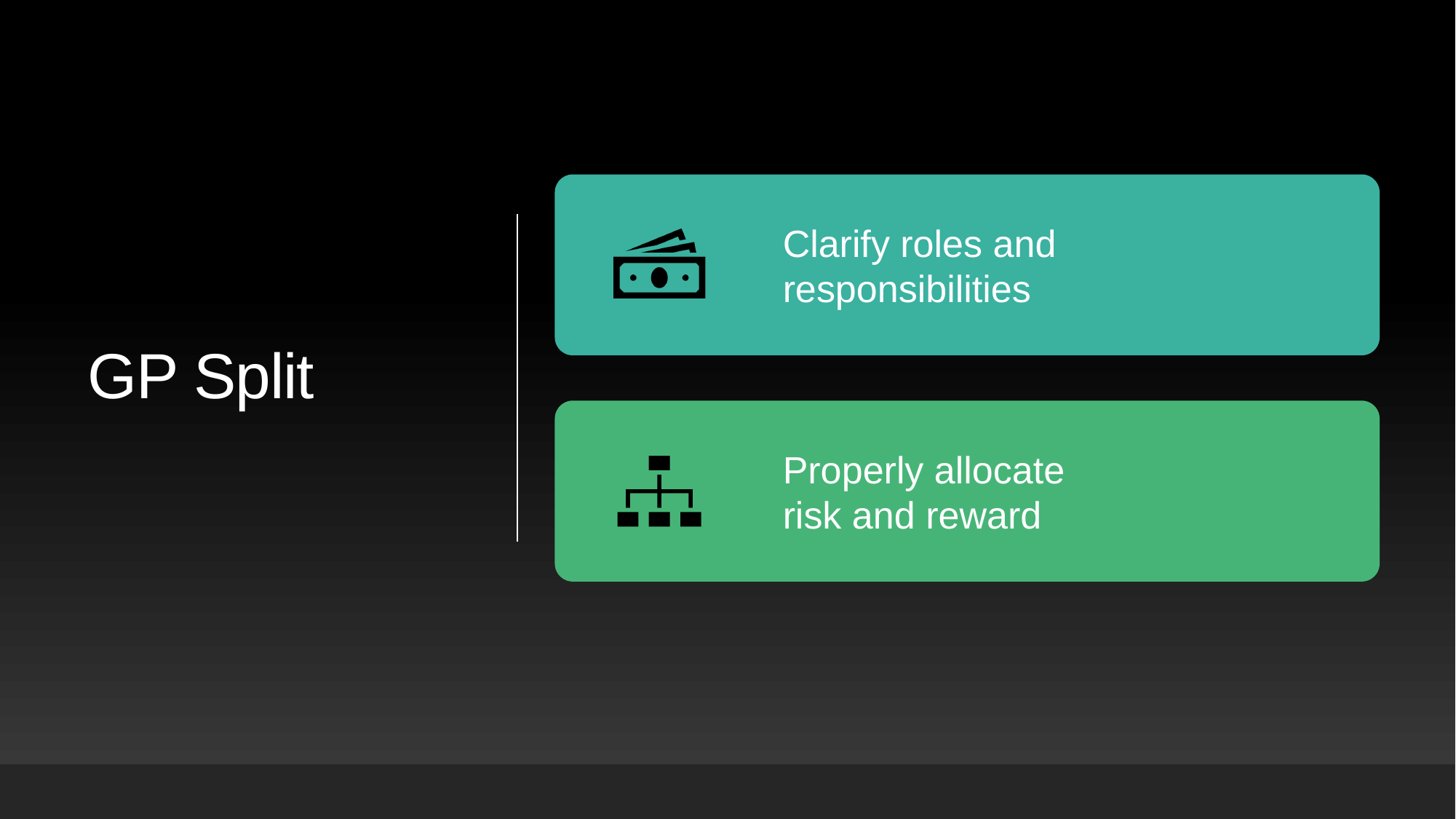

# GP Split
Clarify roles and responsibilities

Properly allocate risk and reward